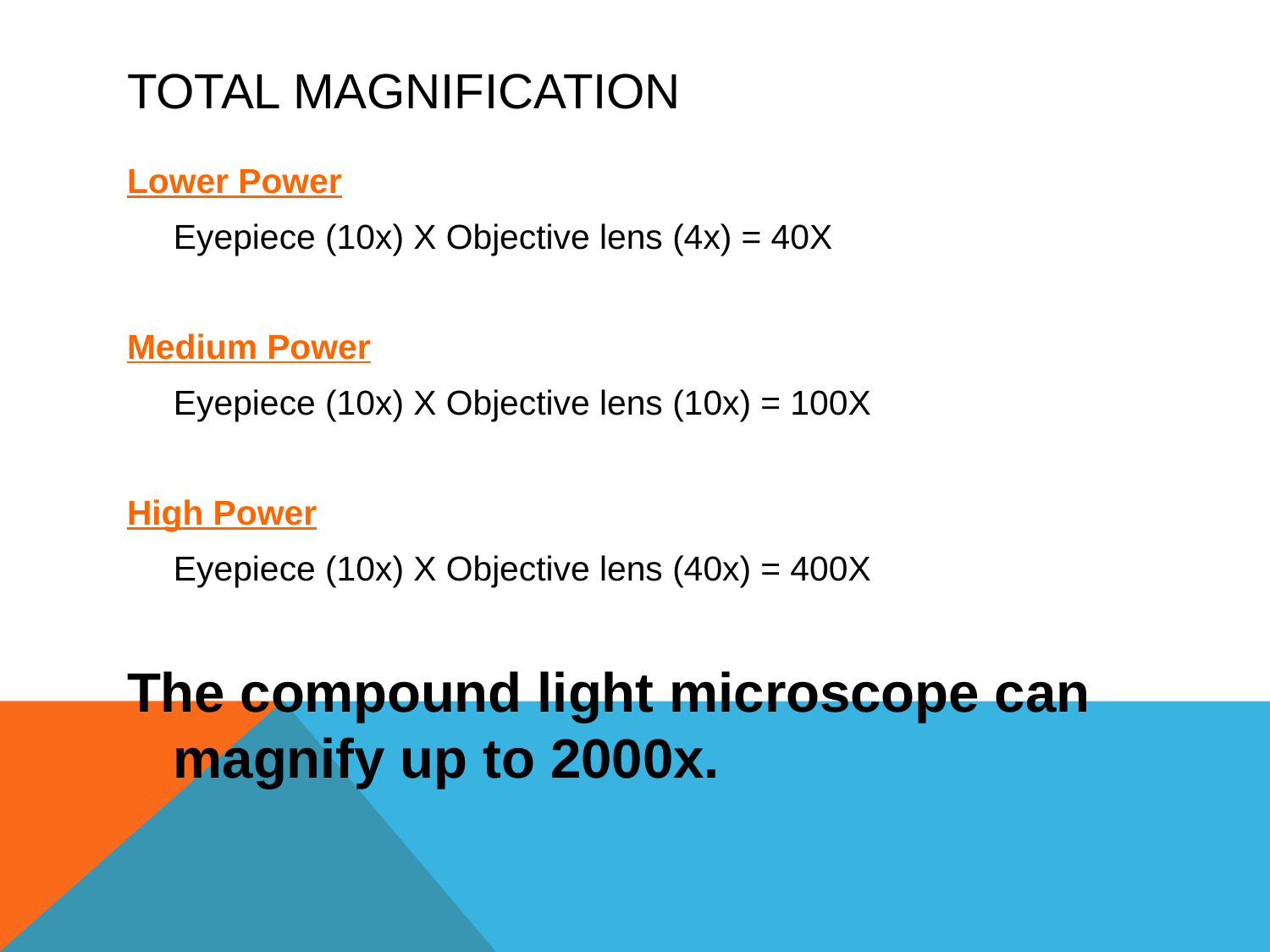

# TOTAL MAGNIFICATION
Lower Power
	Eyepiece (10x) X Objective lens (4x) = 40X

Medium Power
	Eyepiece (10x) X Objective lens (10x) = 100X

High Power
	Eyepiece (10x) X Objective lens (40x) = 400X

The compound light microscope can magnify up to 2000x.